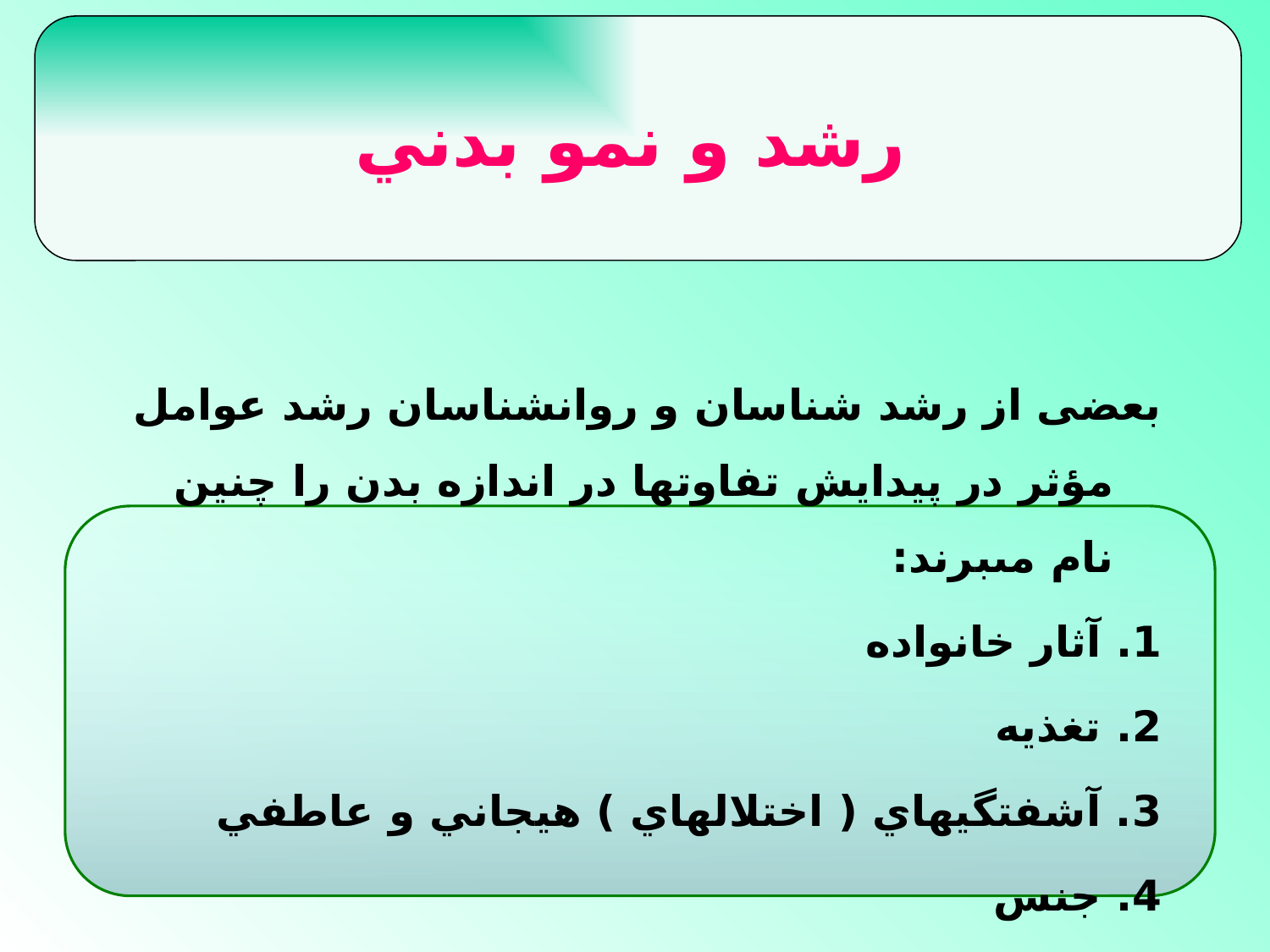

رشد و نمو بدني
#
بعضى از رشد شناسان و روان‏شناسان رشد عوامل مؤثر در پيدايش تفاوتها در اندازه بدن را چنين نام مى‏برند:
1. آثار خانواده
2. تغذيه
3. آشفتگيهاي ( اختلالهاي ) هيجاني و عاطفي
4. جنس